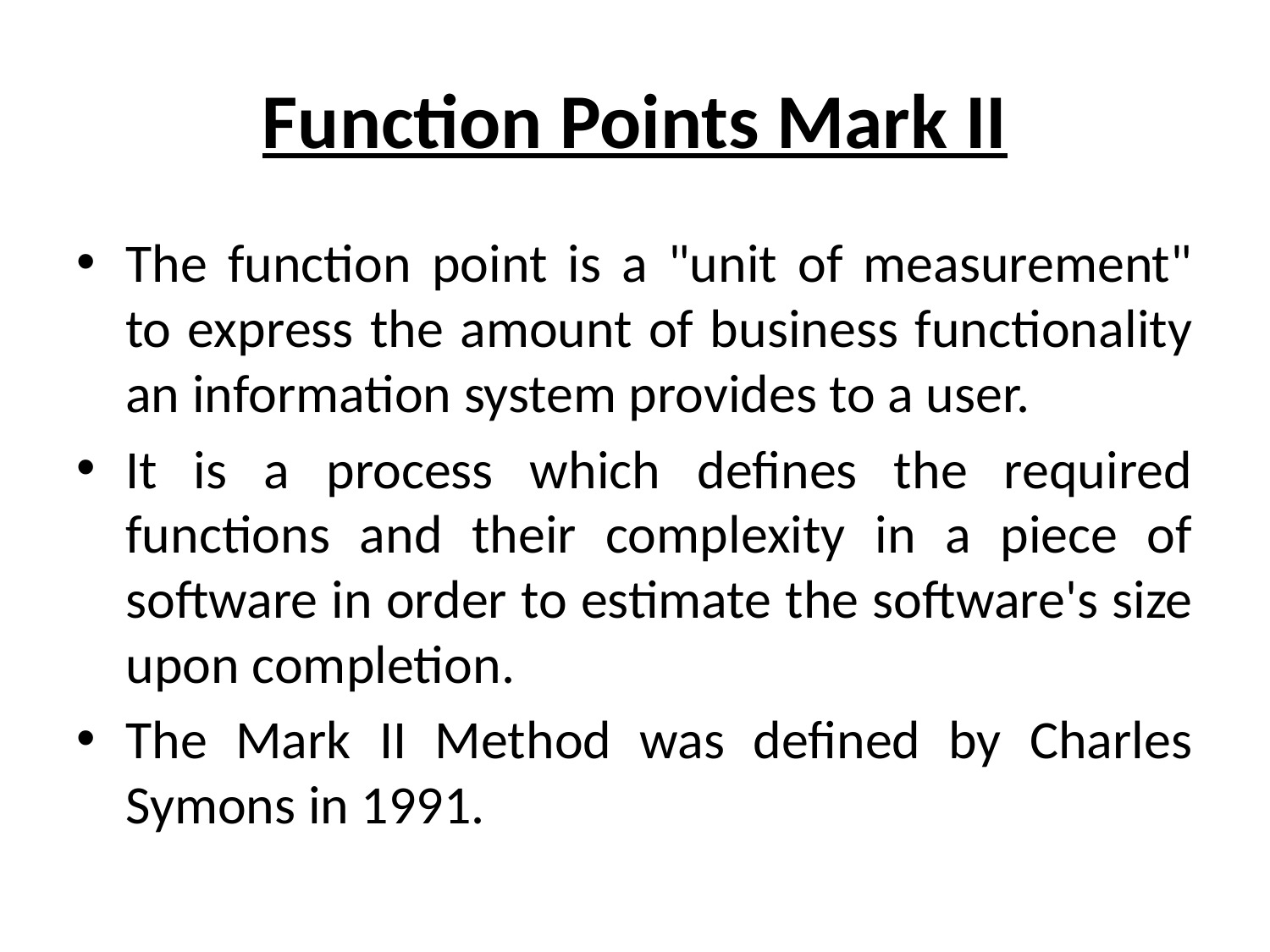

# Function Points Mark II
The function point is a "unit of measurement" to express the amount of business functionality an information system provides to a user.
It is a process which defines the required functions and their complexity in a piece of software in order to estimate the software's size upon completion.
The Mark II Method was defined by Charles Symons in 1991.